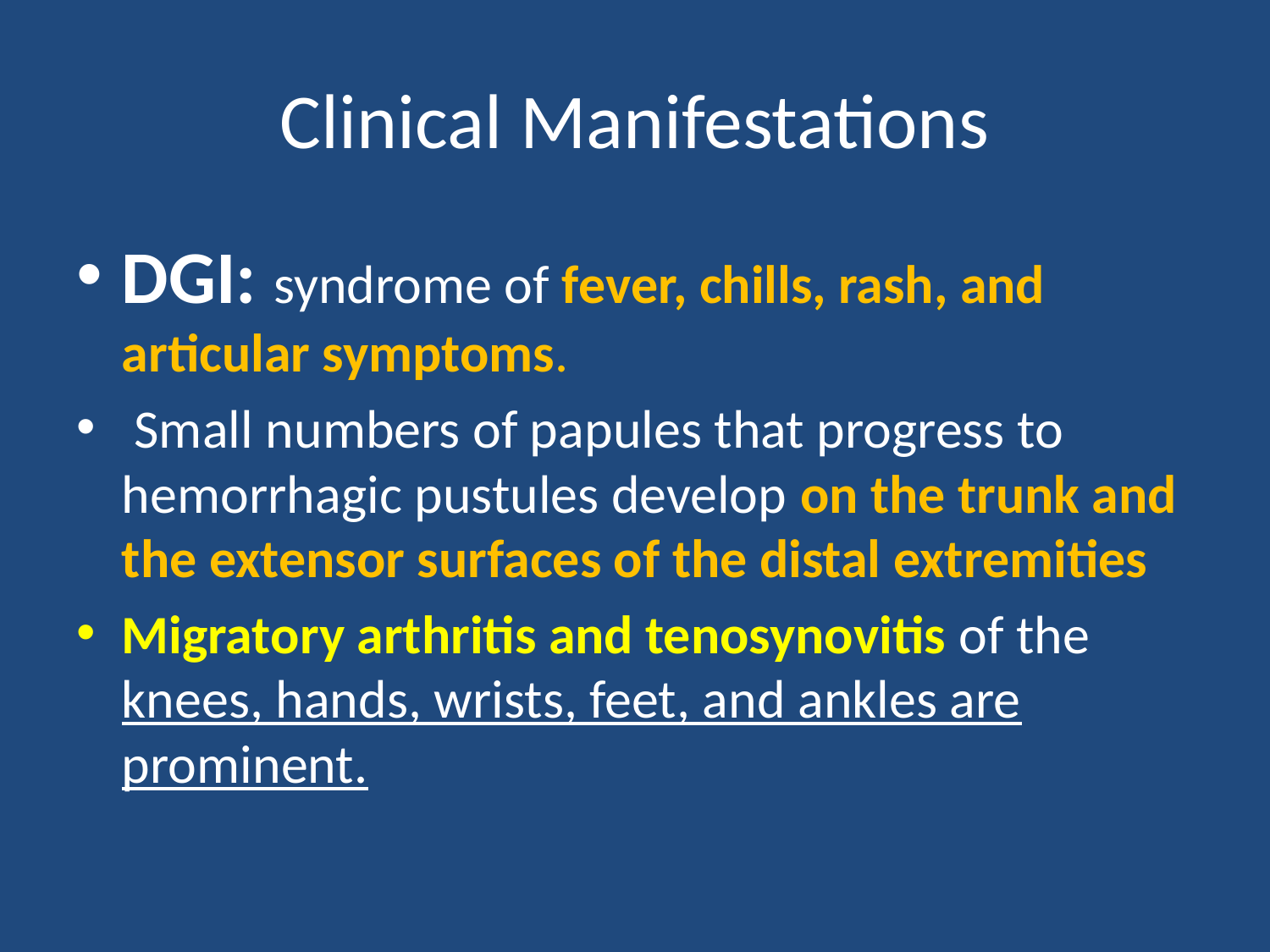

# Clinical Manifestations
DGI: syndrome of fever, chills, rash, and articular symptoms.
 Small numbers of papules that progress to hemorrhagic pustules develop on the trunk and the extensor surfaces of the distal extremities
Migratory arthritis and tenosynovitis of the knees, hands, wrists, feet, and ankles are prominent.